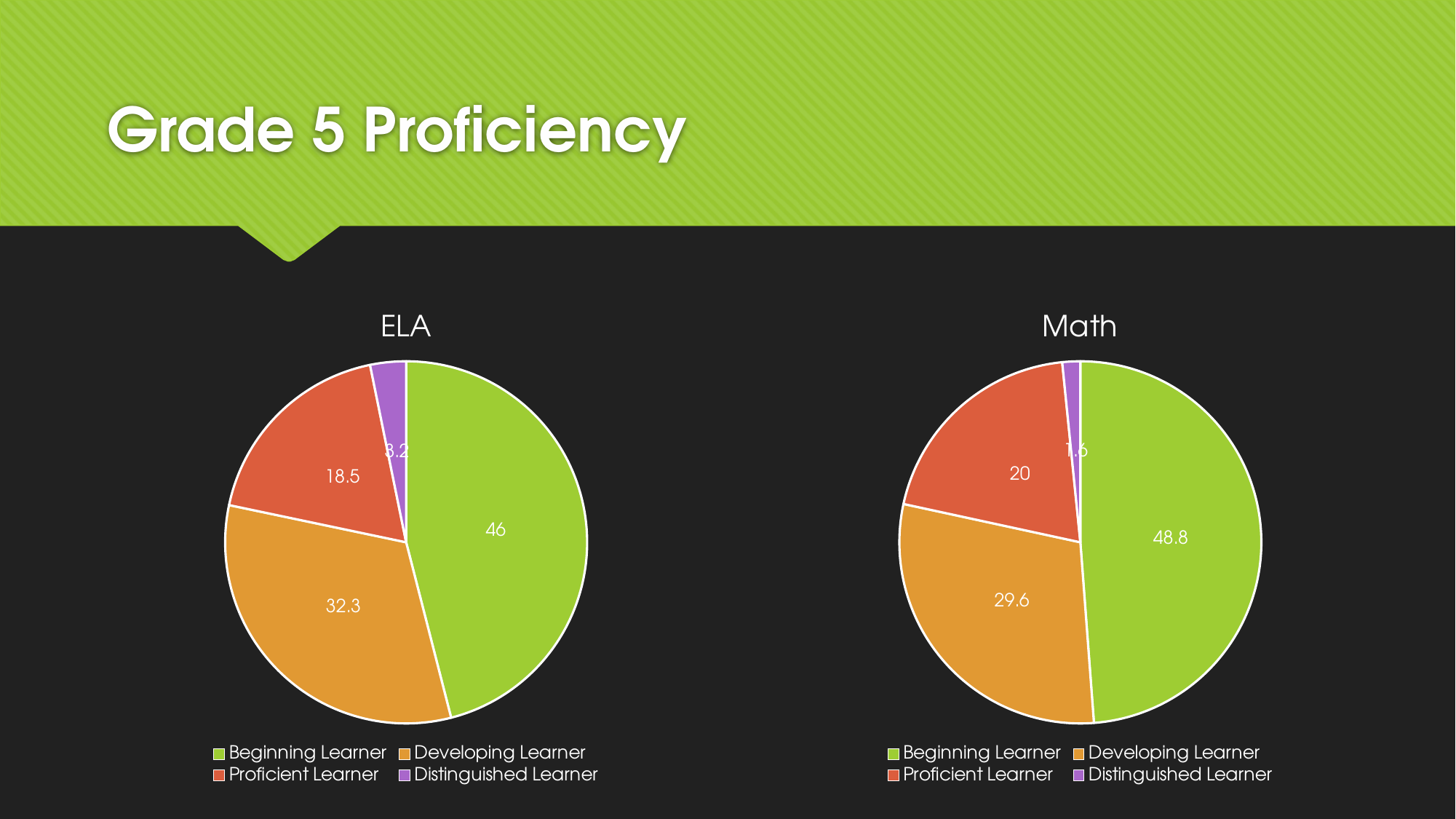

# Grade 5 Proficiency

[unsupported chart]

[unsupported chart]